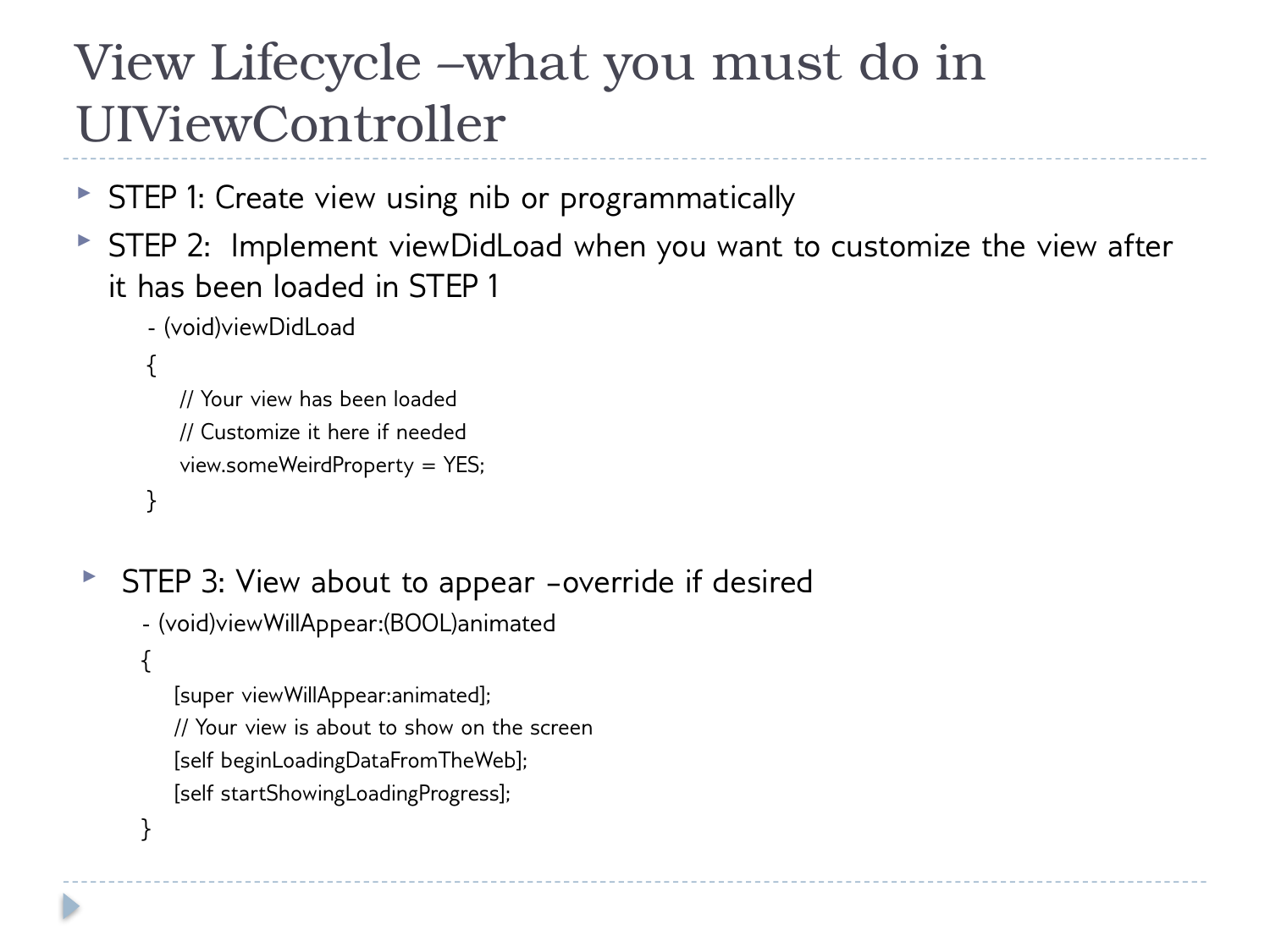

# View Lifecycle –what you must do in UIViewController
STEP 1: Create view using nib or programmatically
STEP 2:  Implement viewDidLoad when you want to customize the view after it has been loaded in STEP 1
- (void)viewDidLoad
{
// Your view has been loaded
// Customize it here if needed
view.someWeirdProperty = YES;
}

STEP 3: View about to appear –override if desired
- (void)viewWillAppear:(BOOL)animated
{
[super viewWillAppear:animated];
// Your view is about to show on the screen
[self beginLoadingDataFromTheWeb];
[self startShowingLoadingProgress];
}